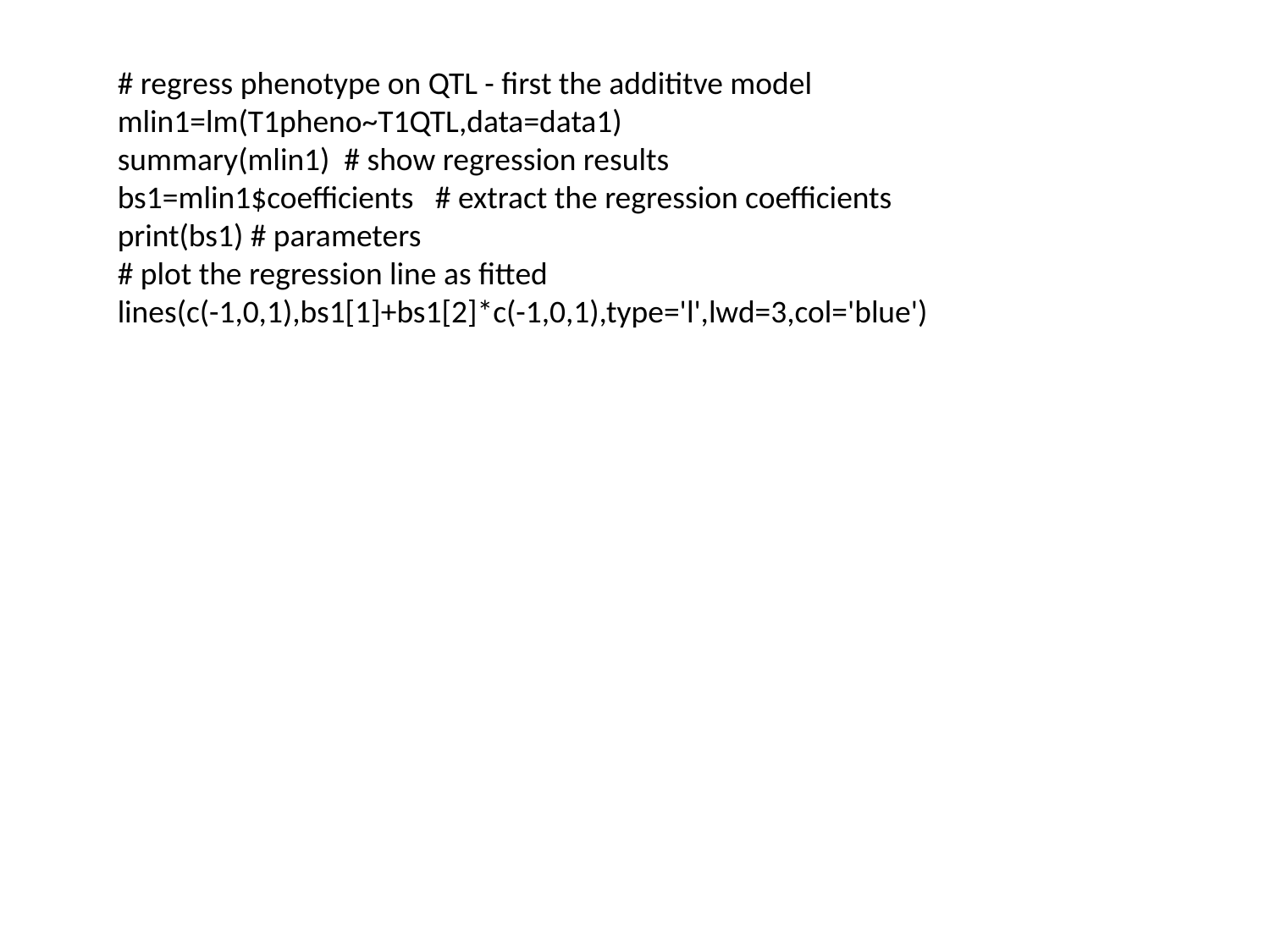

# regress phenotype on QTL - first the addititve model
mlin1=lm(T1pheno~T1QTL,data=data1)
summary(mlin1)  # show regression results
bs1=mlin1$coefficients   # extract the regression coefficients
print(bs1) # parameters
# plot the regression line as fitted
lines(c(-1,0,1),bs1[1]+bs1[2]*c(-1,0,1),type='l',lwd=3,col='blue')